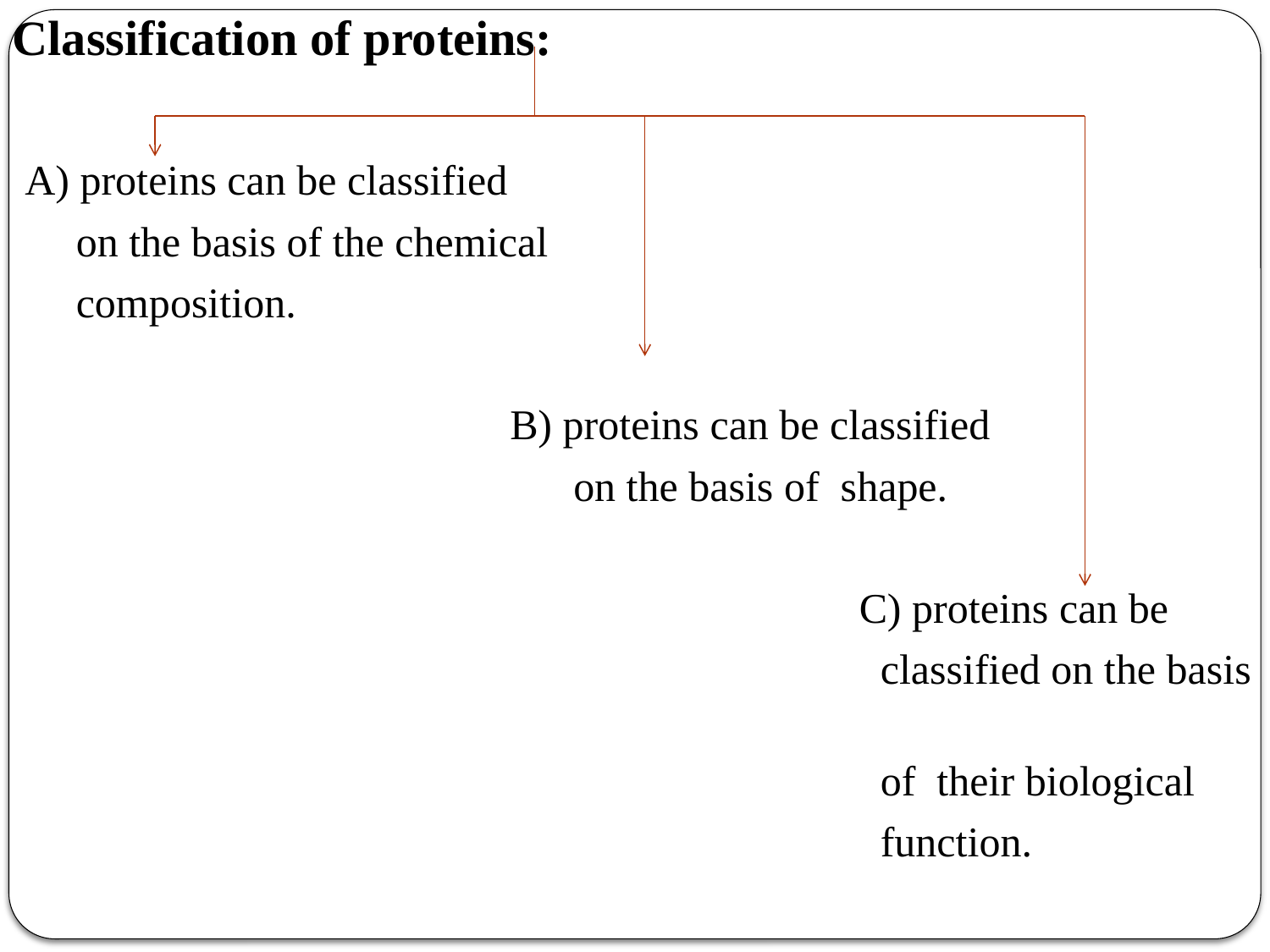

Classification of proteins:

 A) proteins can be classified
      on the basis of the chemical
      composition.

                                               B) proteins can be classified
                                                     on the basis of  shape.

                                                                                C) proteins can be
                                                                                  classified on the basis
                                                                                  of  their biological
                                                                                  function.